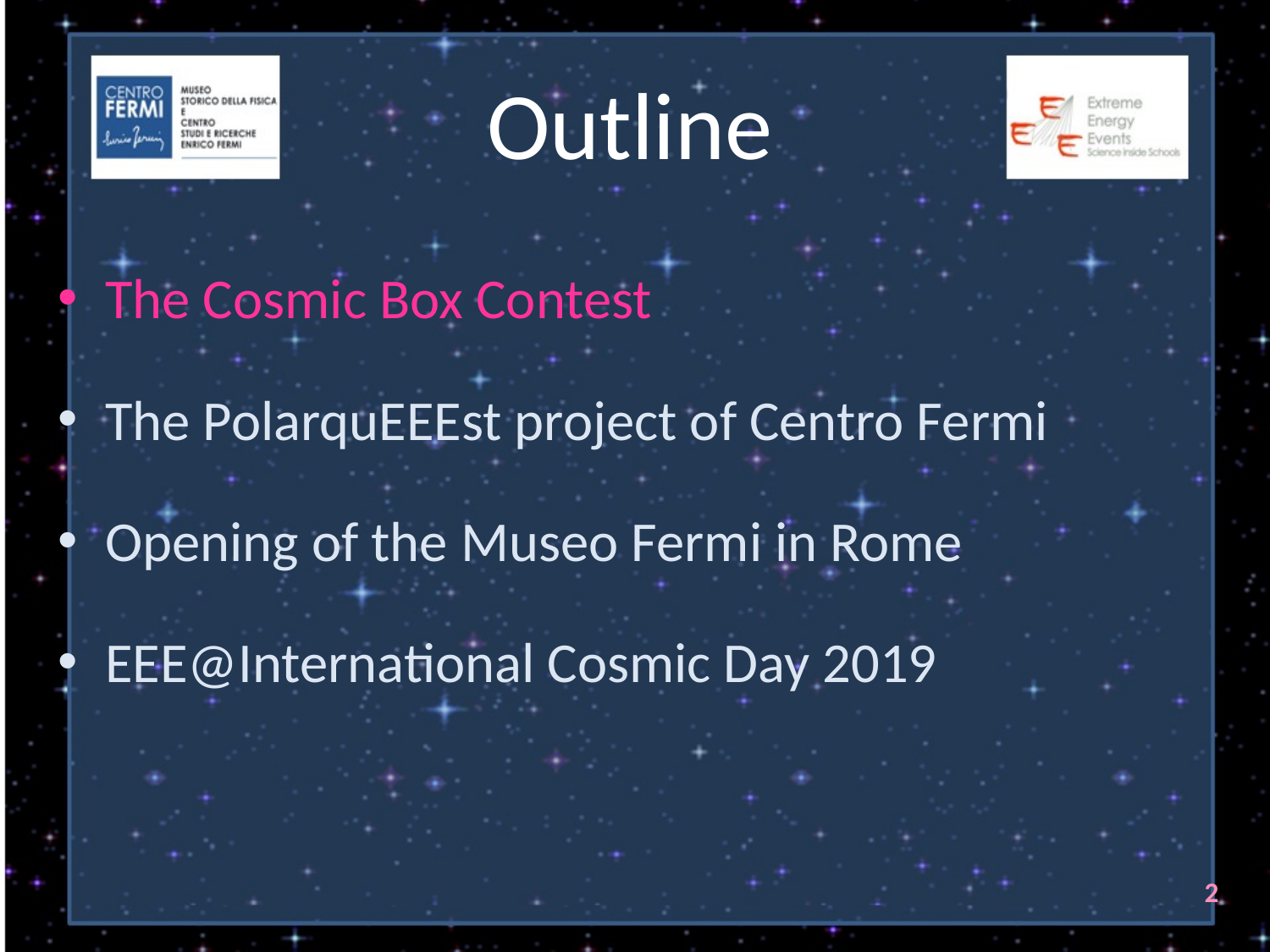

# Outline
The Cosmic Box Contest
The PolarquEEEst project of Centro Fermi
Opening of the Museo Fermi in Rome
EEE@International Cosmic Day 2019

2